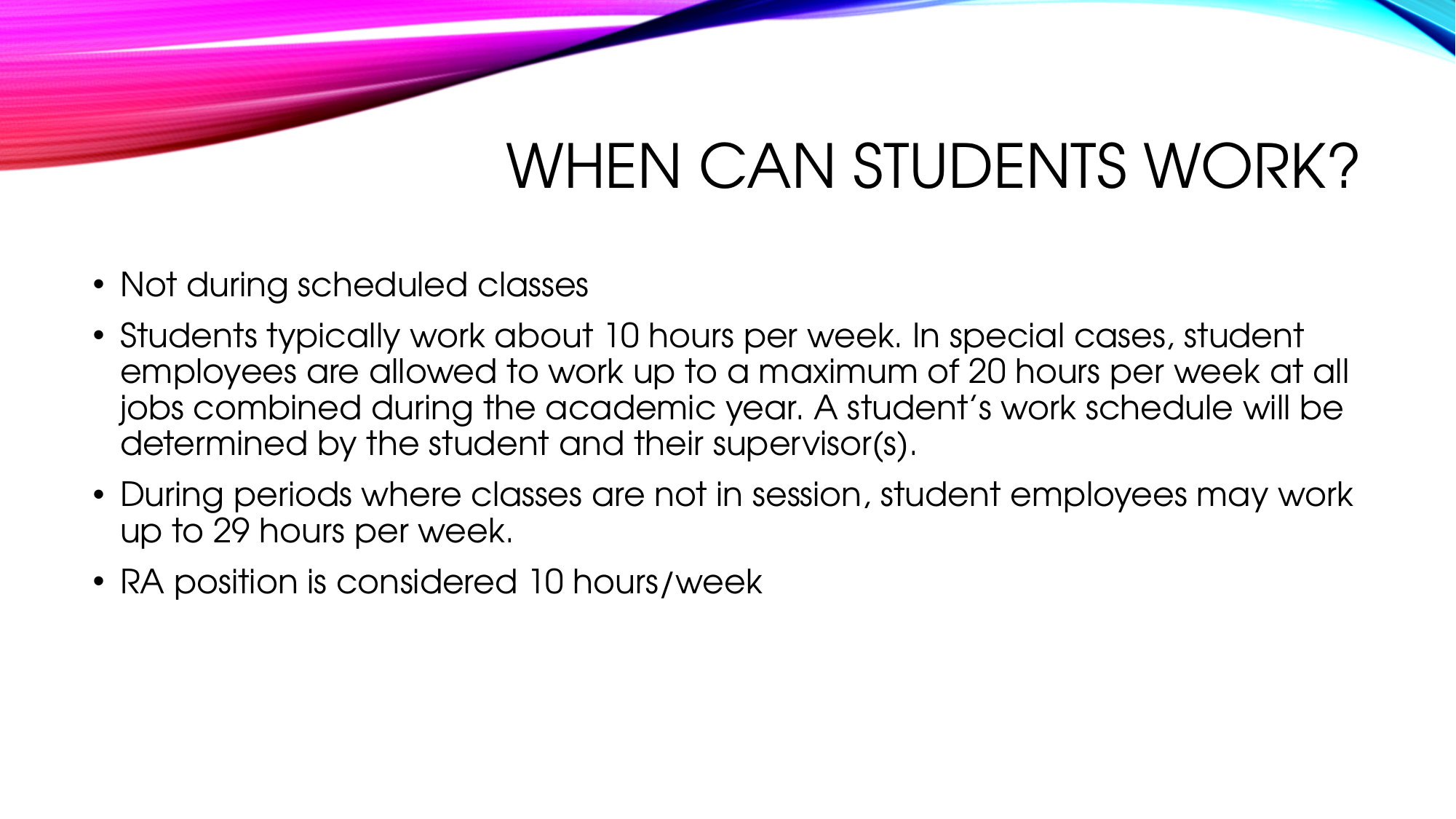

# When Can Students Work?
Not during scheduled classes
Students typically work about 10 hours per week. In special cases, student employees are allowed to work up to a maximum of 20 hours per week at all jobs combined during the academic year. A student’s work schedule will be determined by the student and their supervisor(s).
During periods where classes are not in session, student employees may work up to 29 hours per week.
RA position is considered 10 hours/week